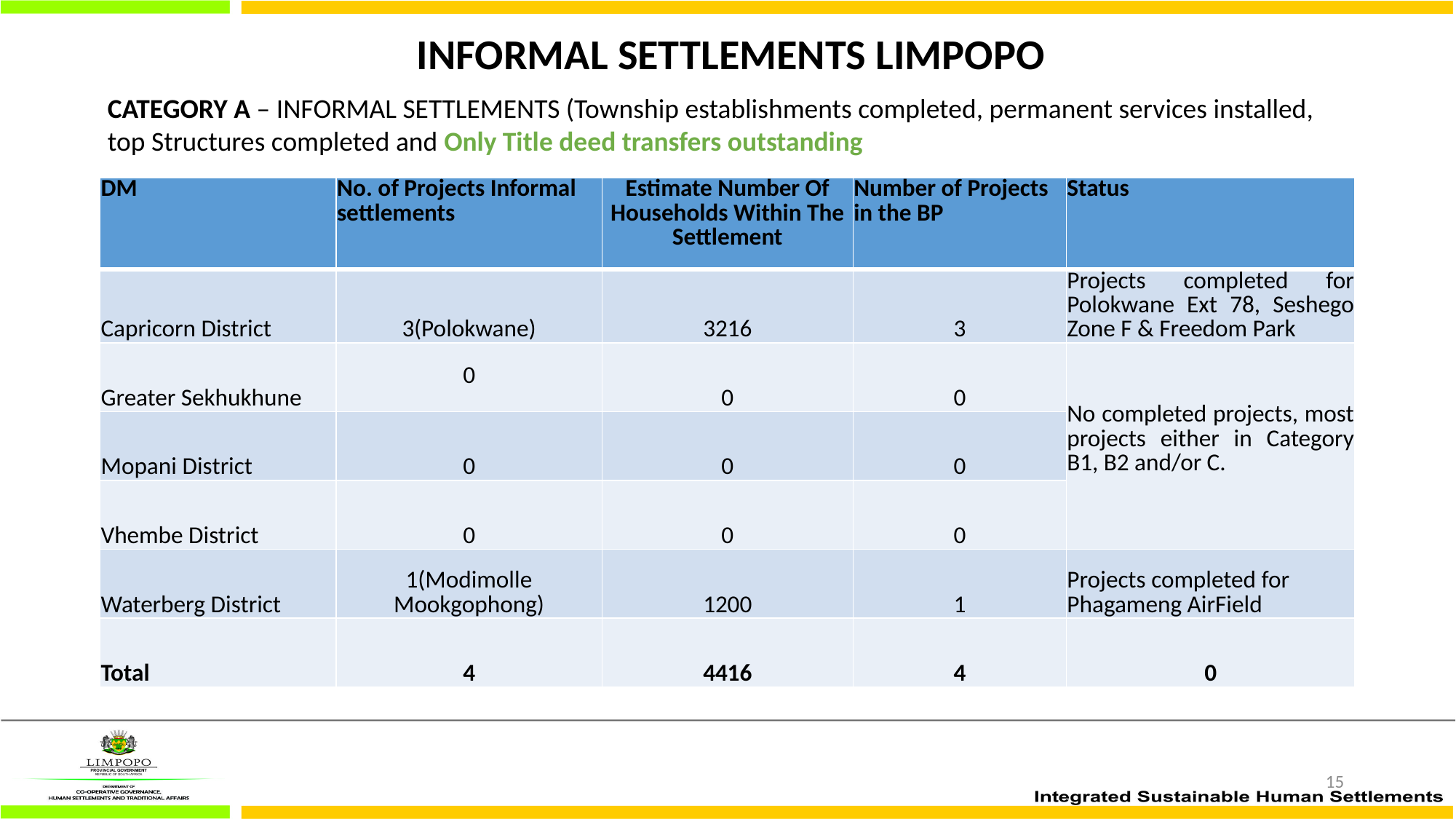

# INFORMAL SETTLEMENTS LIMPOPO
CATEGORY A – INFORMAL SETTLEMENTS (Township establishments completed, permanent services installed, top Structures completed and Only Title deed transfers outstanding
| DM | No. of Projects Informal settlements | Estimate Number Of Households Within The Settlement | Number of Projects in the BP | Status |
| --- | --- | --- | --- | --- |
| Capricorn District | 3(Polokwane) | 3216 | 3 | Projects completed for Polokwane Ext 78, Seshego Zone F & Freedom Park |
| Greater Sekhukhune | 0 | 0 | 0 | No completed projects, most projects either in Category B1, B2 and/or C. |
| Mopani District | 0 | 0 | 0 |  |
| Vhembe District | 0 | 0 | 0 |  |
| Waterberg District | 1(Modimolle Mookgophong) | 1200 | 1 | Projects completed for Phagameng AirField |
| Total | 4 | 4416 | 4 | 0 |

15